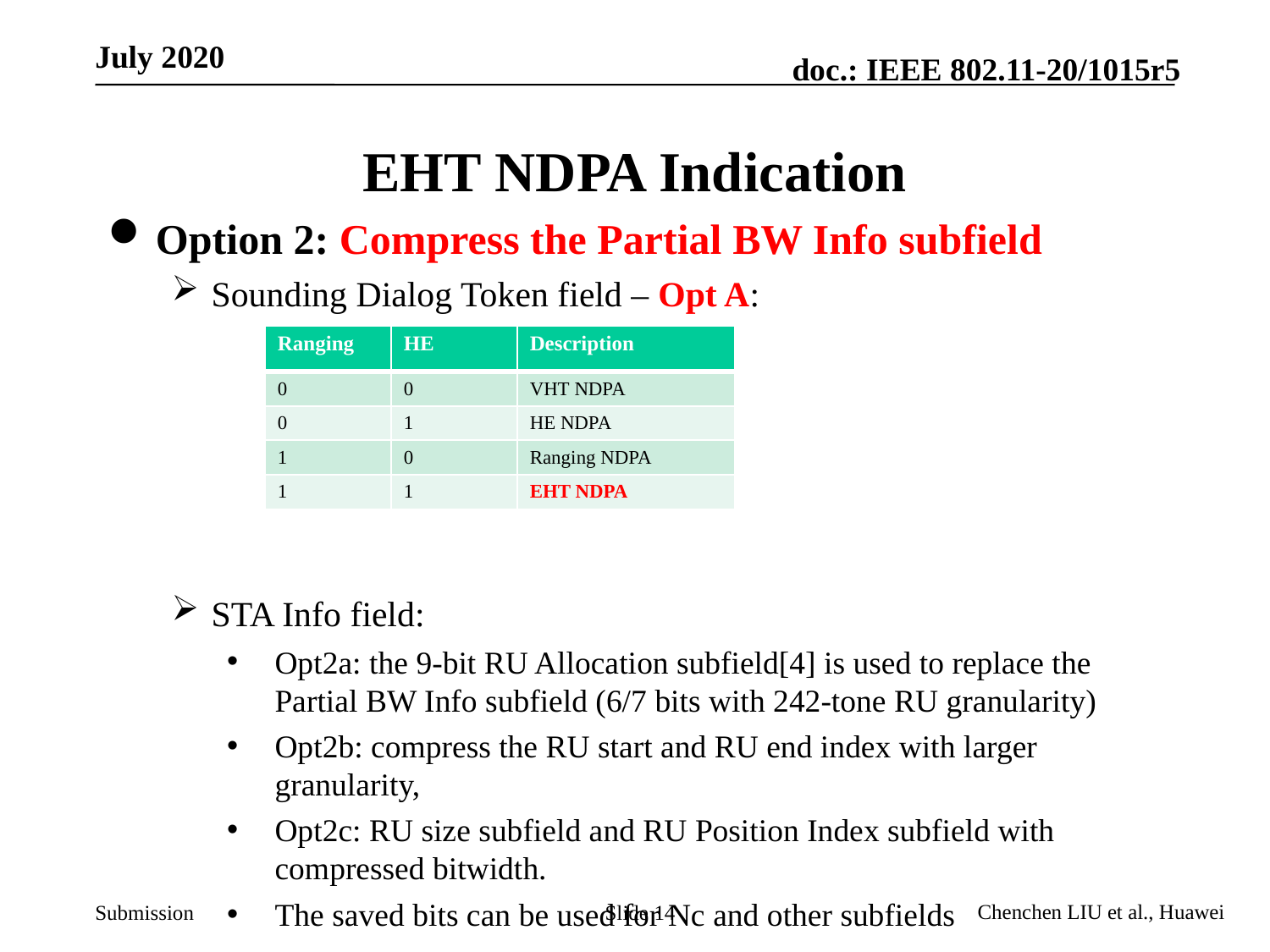

# EHT NDPA Indication
Option 2: Compress the Partial BW Info subfield
Sounding Dialog Token field – Opt A:

STA Info field:
Opt2a: the 9-bit RU Allocation subfield[4] is used to replace the Partial BW Info subfield (6/7 bits with 242-tone RU granularity)
Opt2b: compress the RU start and RU end index with larger granularity,
Opt2c: RU size subfield and RU Position Index subfield with compressed bitwidth.
The saved bits can be used for Nc and other subfields
| Ranging | HE | Description |
| --- | --- | --- |
| 0 | 0 | VHT NDPA |
| 0 | 1 | HE NDPA |
| 1 | 0 | Ranging NDPA |
| 1 | 1 | EHT NDPA |
Slide 14